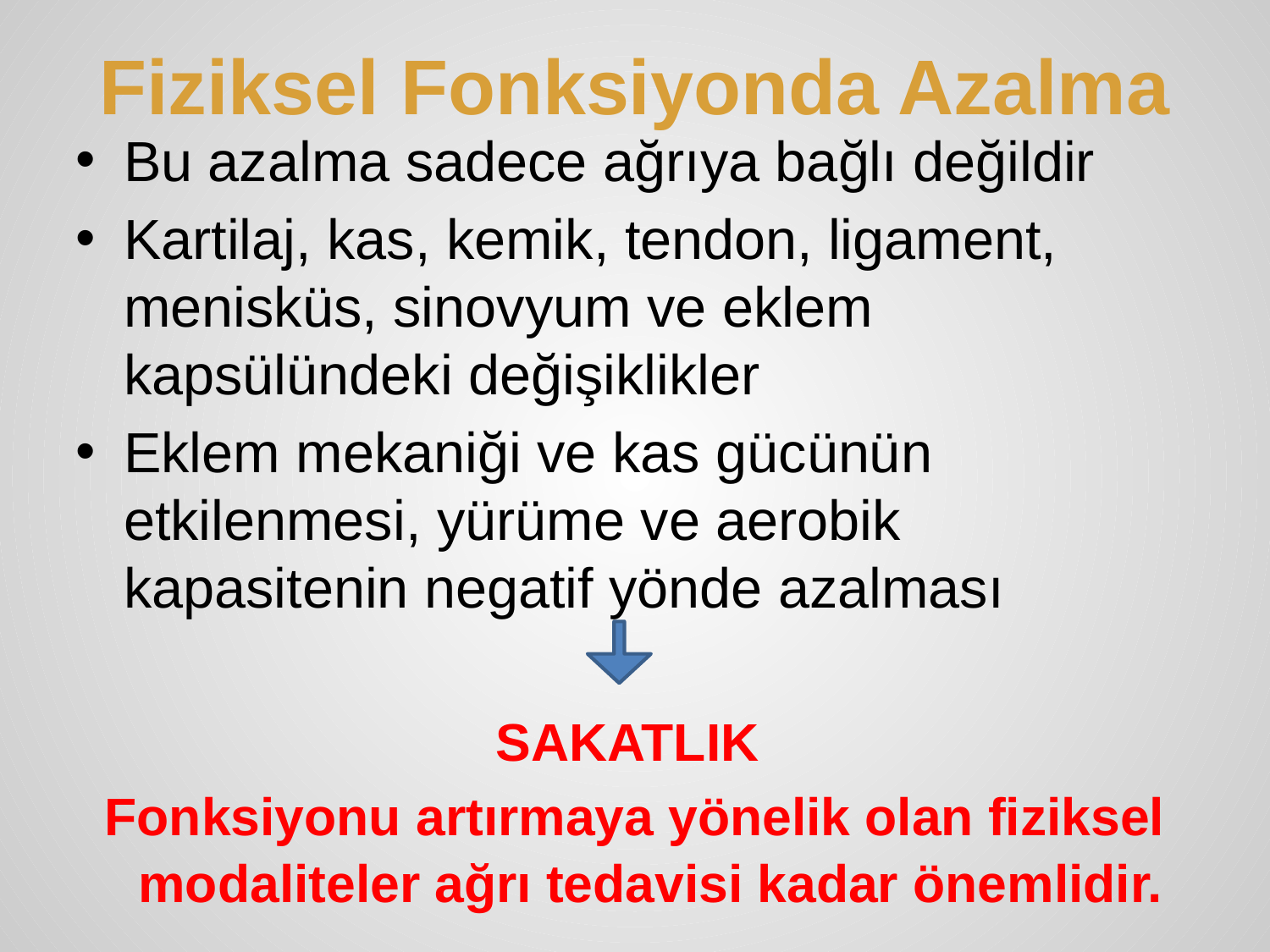

Fiziksel Fonksiyonda Azalma
Bu azalma sadece ağrıya bağlı değildir
Kartilaj, kas, kemik, tendon, ligament, menisküs, sinovyum ve eklem kapsülündeki değişiklikler
Eklem mekaniği ve kas gücünün etkilenmesi, yürüme ve aerobik kapasitenin negatif yönde azalması

SAKATLIK
Fonksiyonu artırmaya yönelik olan fiziksel modaliteler ağrı tedavisi kadar önemlidir.